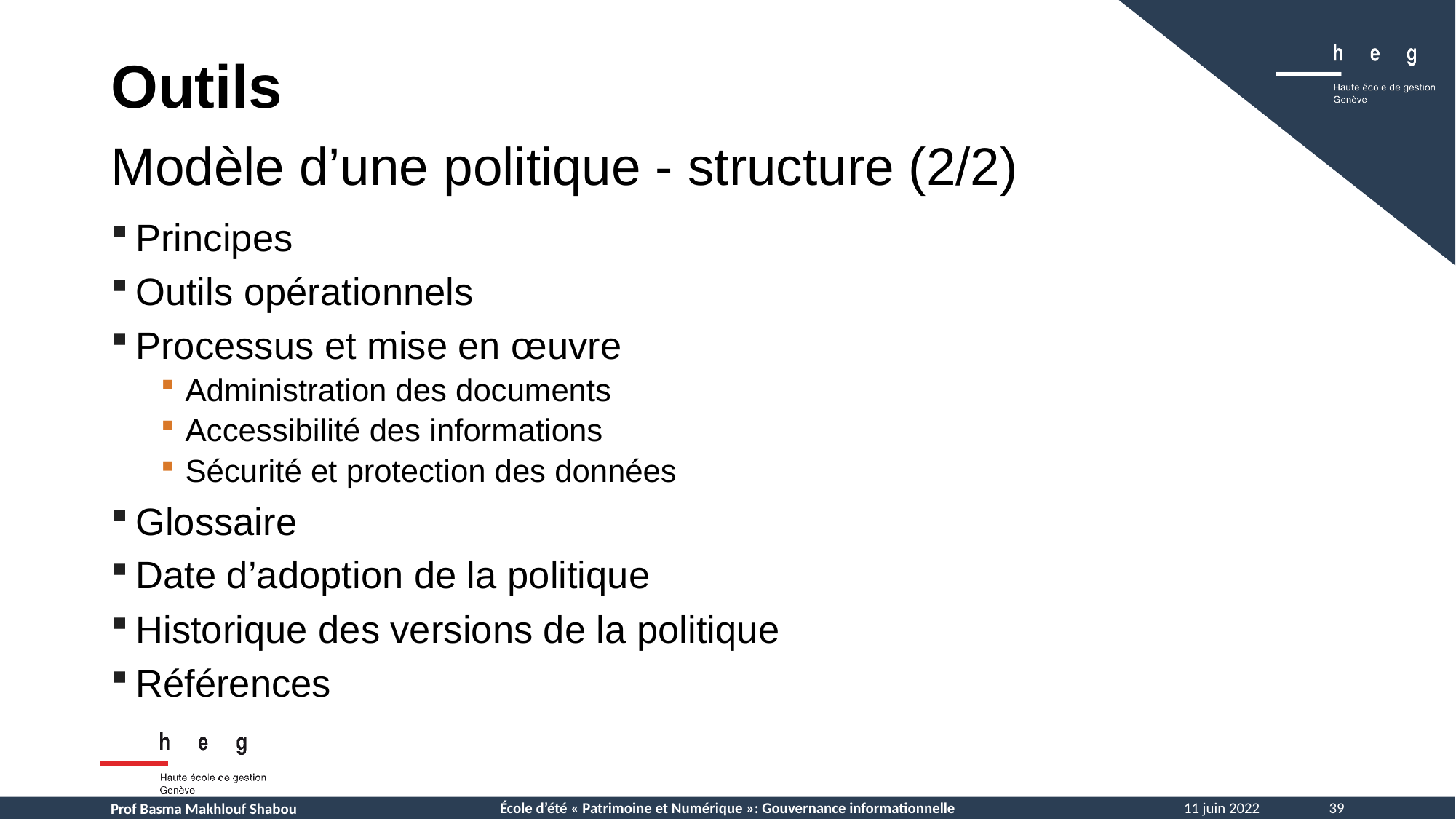

Outils
Modèle d’une politique - structure (2/2)
Principes
Outils opérationnels
Processus et mise en œuvre
Administration des documents
Accessibilité des informations
Sécurité et protection des données
Glossaire
Date d’adoption de la politique
Historique des versions de la politique
Références